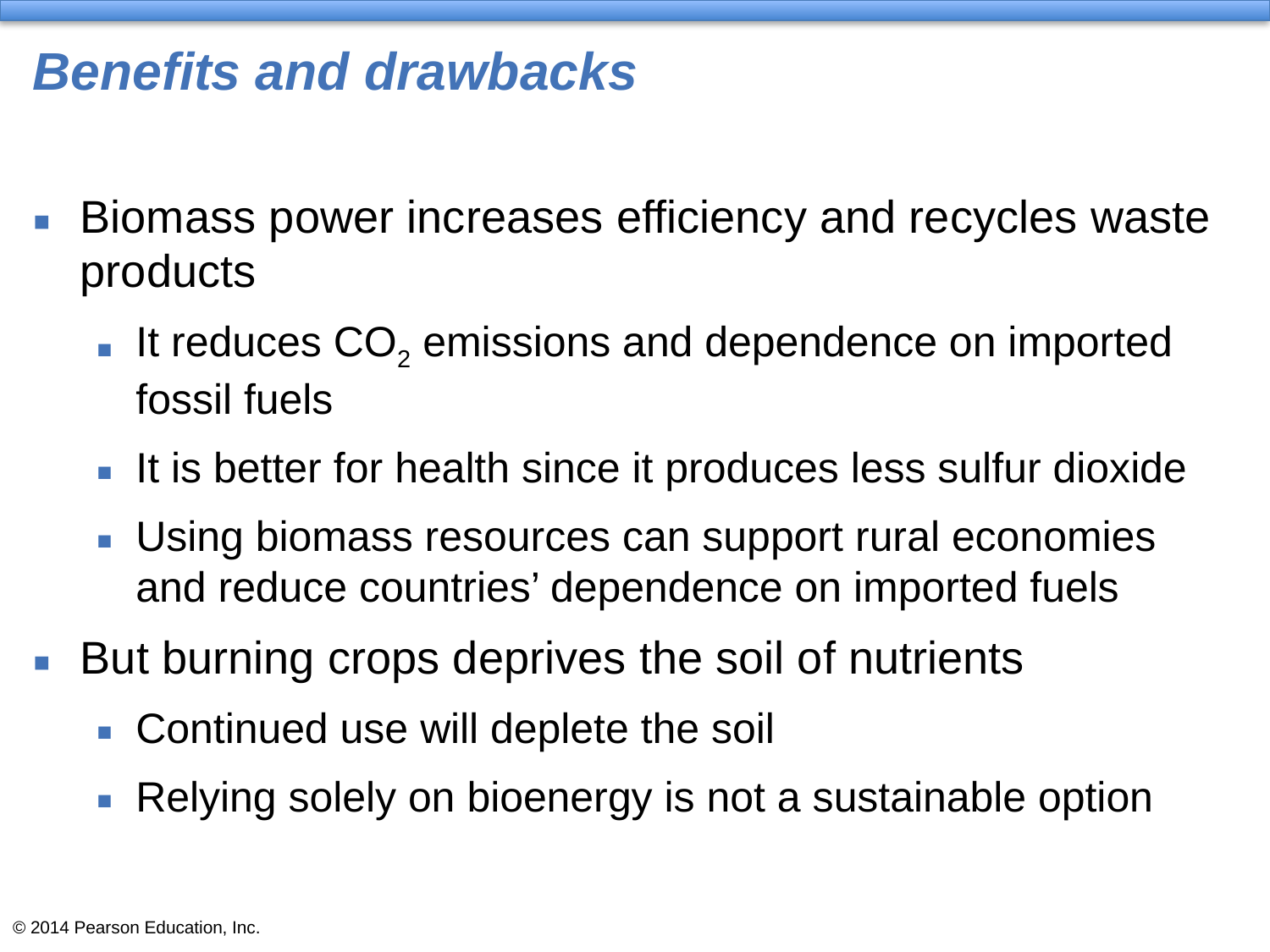

# Benefits and drawbacks
Biomass power increases efficiency and recycles waste products
It reduces CO2 emissions and dependence on imported fossil fuels
It is better for health since it produces less sulfur dioxide
Using biomass resources can support rural economies and reduce countries’ dependence on imported fuels
But burning crops deprives the soil of nutrients
Continued use will deplete the soil
Relying solely on bioenergy is not a sustainable option